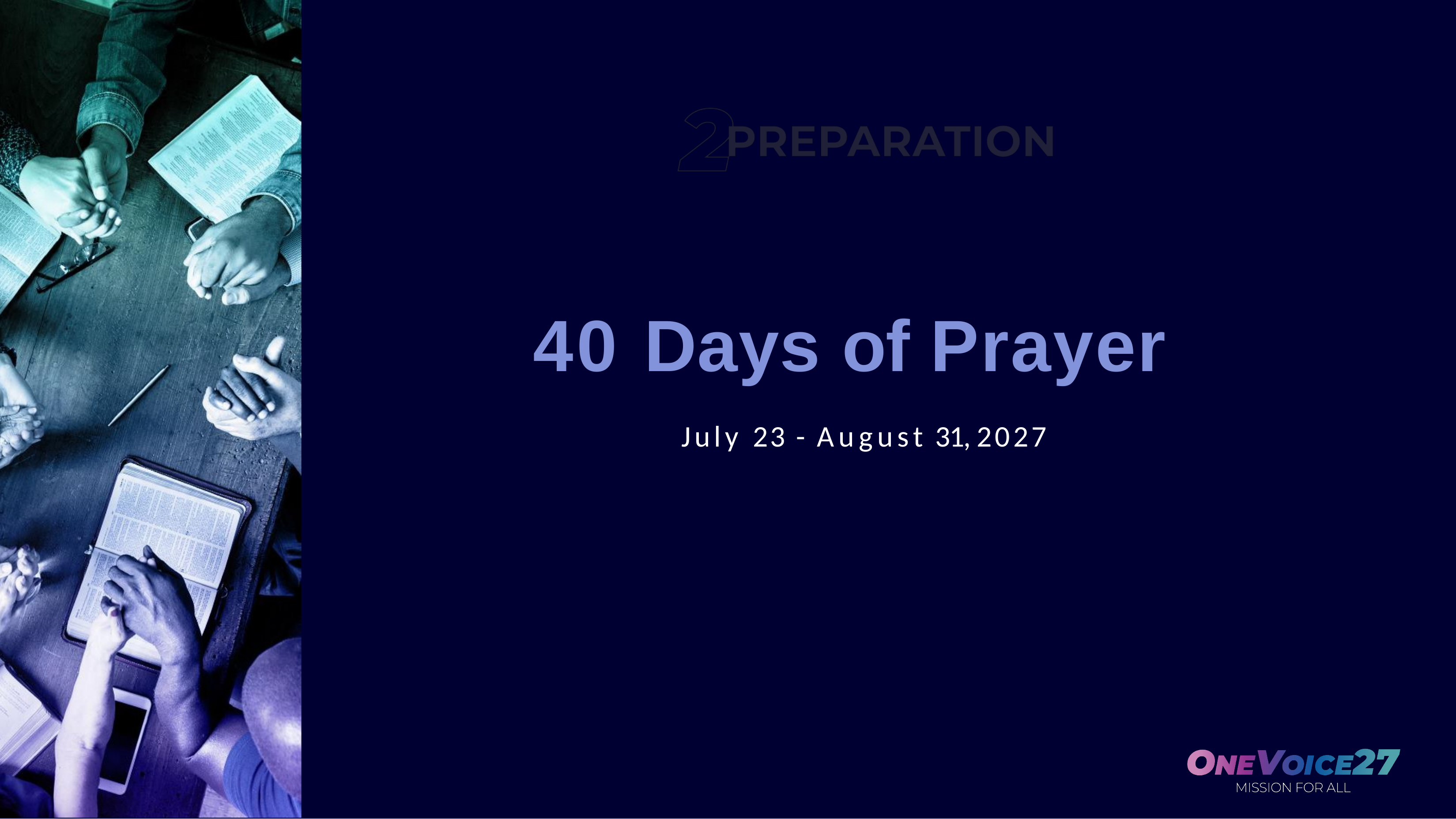

# 40 Days of Prayer
July 23 - August 31, 2027